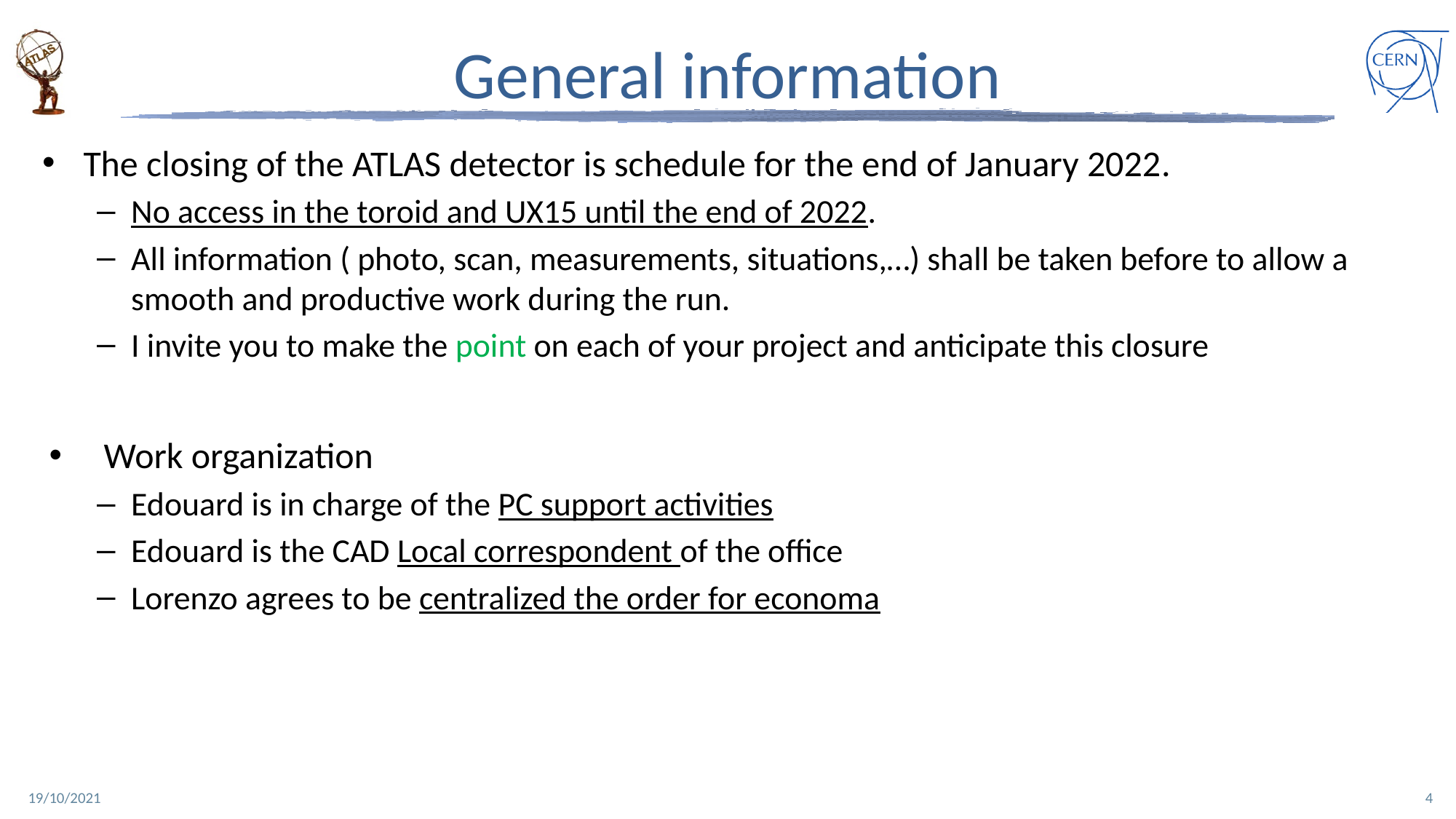

# General information
The closing of the ATLAS detector is schedule for the end of January 2022.
No access in the toroid and UX15 until the end of 2022.
All information ( photo, scan, measurements, situations,…) shall be taken before to allow a smooth and productive work during the run.
I invite you to make the point on each of your project and anticipate this closure

Work organization
Edouard is in charge of the PC support activities
Edouard is the CAD Local correspondent of the office
Lorenzo agrees to be centralized the order for economa
19/10/2021
4